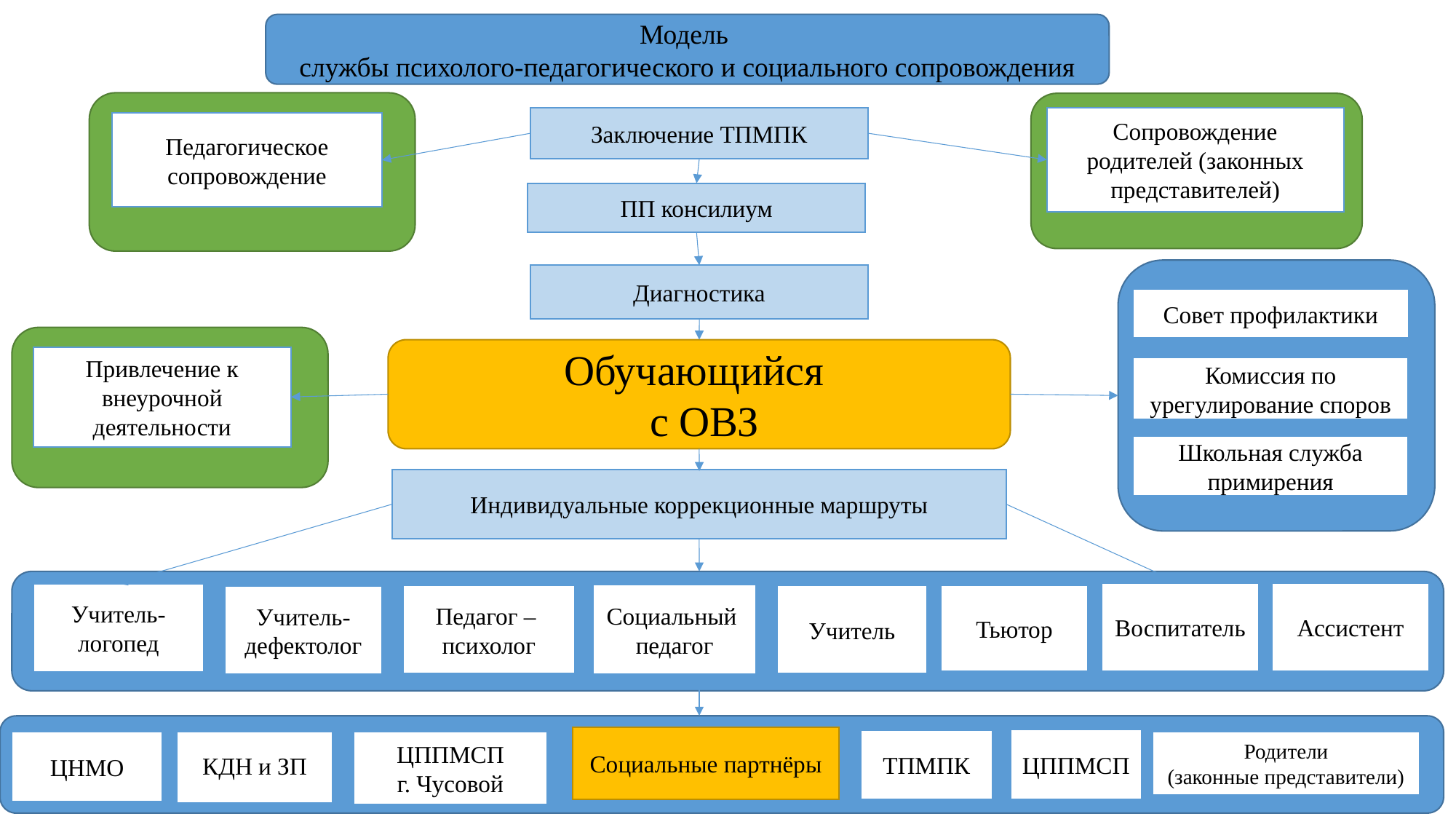

Модель
службы психолого-педагогического и социального сопровождения

Заключение ТПМПК
Сопровождение родителей (законных представителей)
Педагогическое сопровождение
ПП консилиум

Диагностика
Совет профилактики

Обучающийся
 с ОВЗ
Привлечение к внеурочной деятельности
Комиссия по урегулирование споров
Школьная служба примирения
Индивидуальные коррекционные маршруты

Ассистент
Воспитатель
Учитель-
логопед
Социальный
педагог
Тьютор
Учитель
Педагог –
психолог
Учитель- дефектолог

Социальные партнёры
ЦППМСП
ТПМПК
ЦНМО
ЦППМСП
г. Чусовой
Родители
(законные представители)
КДН и ЗП